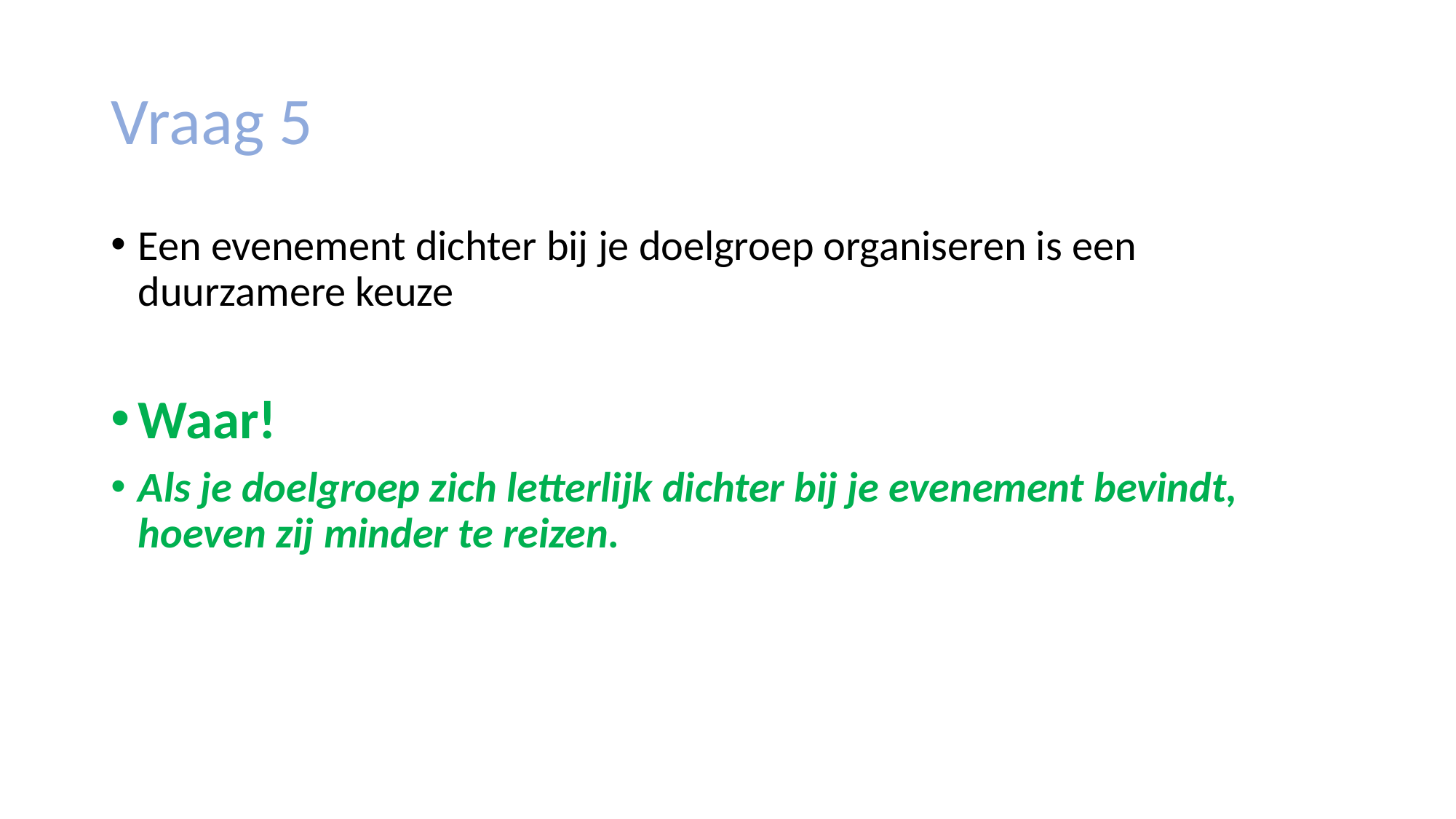

# Vraag 5
Een evenement dichter bij je doelgroep organiseren is een duurzamere keuze

Waar!
Als je doelgroep zich letterlijk dichter bij je evenement bevindt, hoeven zij minder te reizen.